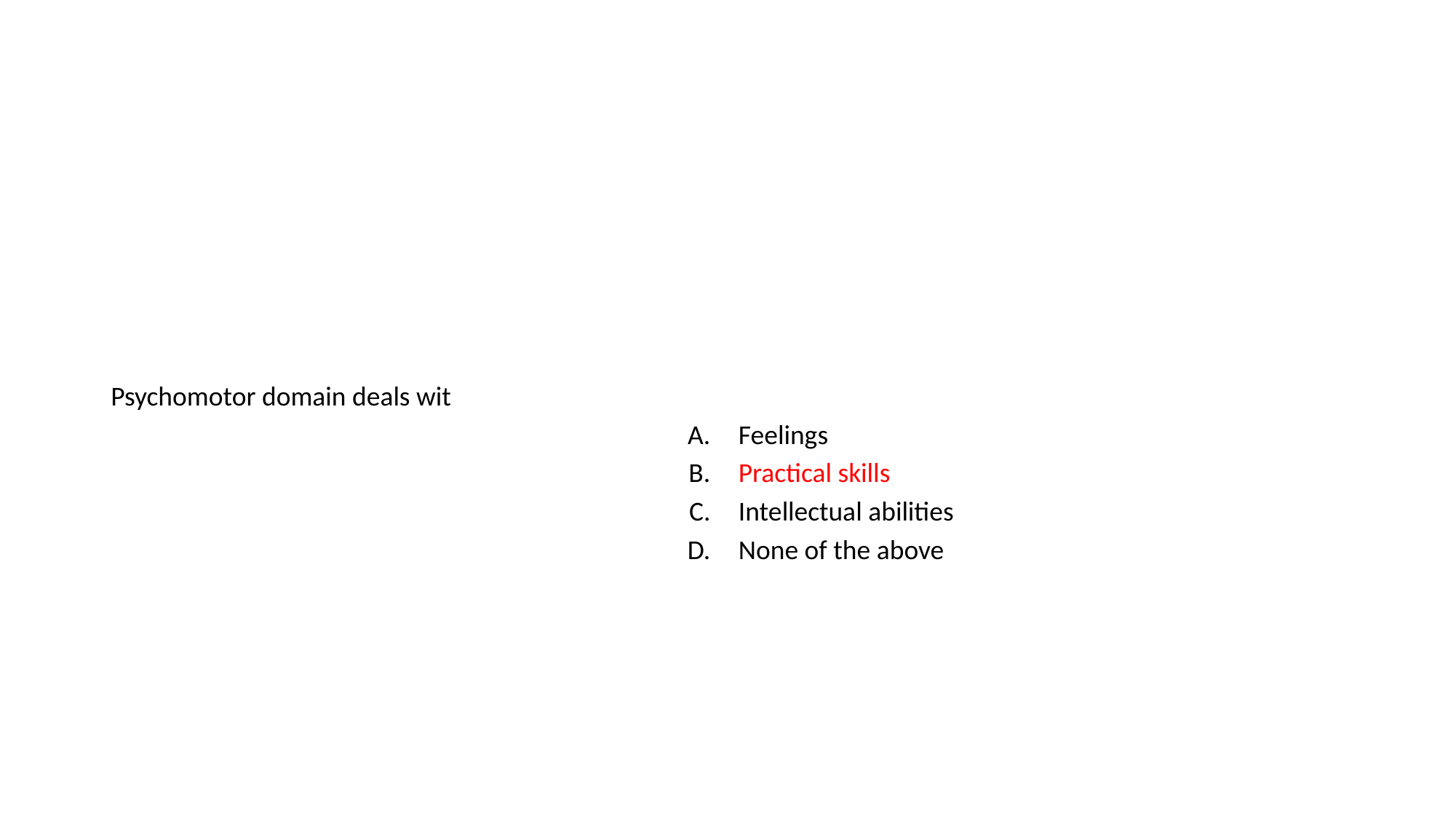

#
| Psychomotor domain deals wit |  |
| --- | --- |
| A. | Feelings |
| B. | Practical skills |
| C. | Intellectual abilities |
| D. | None of the above |